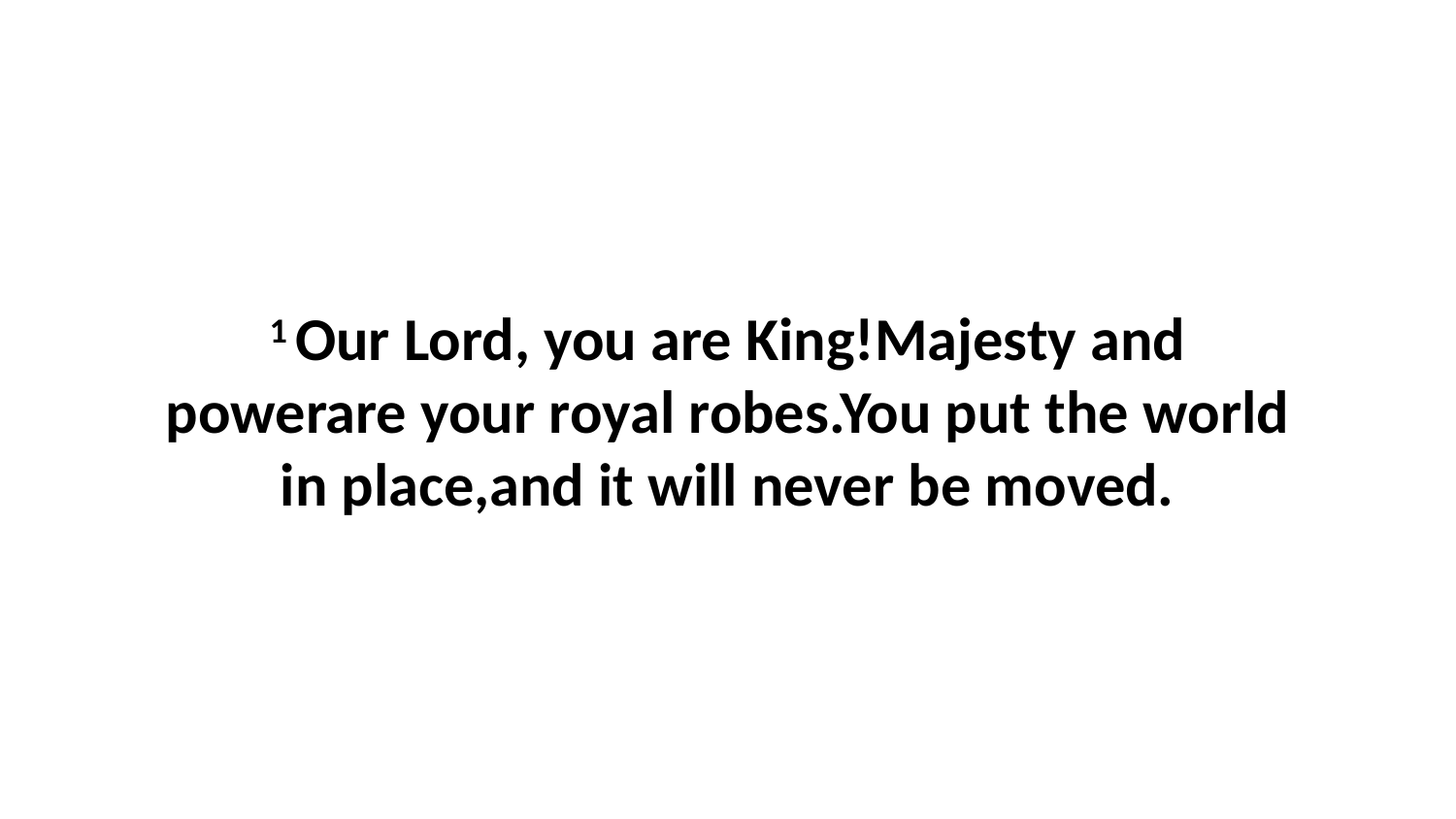

1 Our Lord, you are King!Majesty and powerare your royal robes.You put the world in place,and it will never be moved.